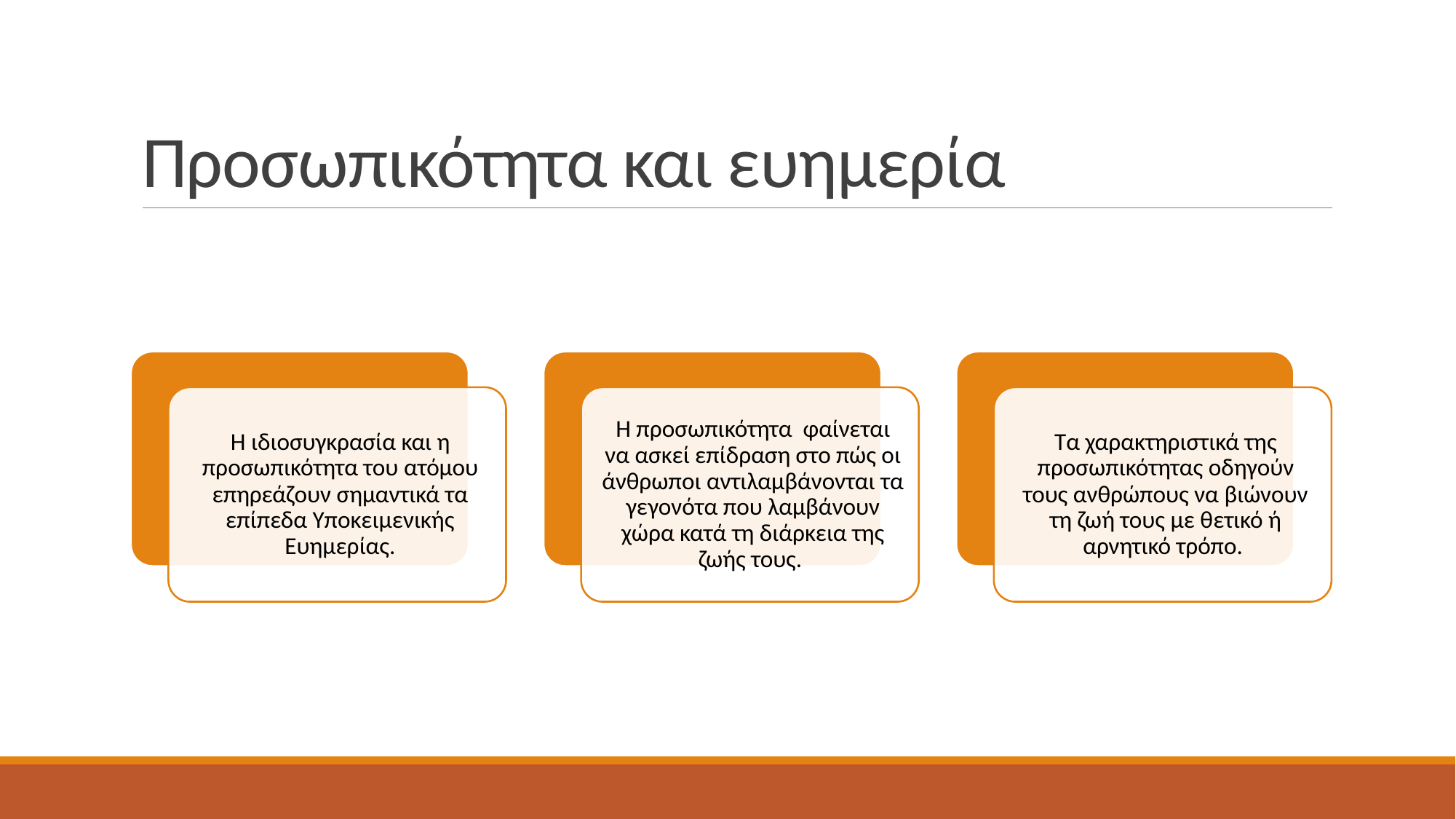

# Προσωπικότητα και ευημερία
Η ιδιοσυγκρασία και η προσωπικότητα του ατόμου επηρεάζουν σημαντικά τα επίπεδα Υποκειμενικής Ευημερίας.
Η προσωπικότητα  φαίνεται να ασκεί επίδραση στο πώς οι άνθρωποι αντιλαμβάνονται τα γεγονότα που λαμβάνουν χώρα κατά τη διάρκεια της ζωής τους.
Τα χαρακτηριστικά της προσωπικότητας οδηγούν τους ανθρώπους να βιώνουν τη ζωή τους με θετικό ή αρνητικό τρόπο.